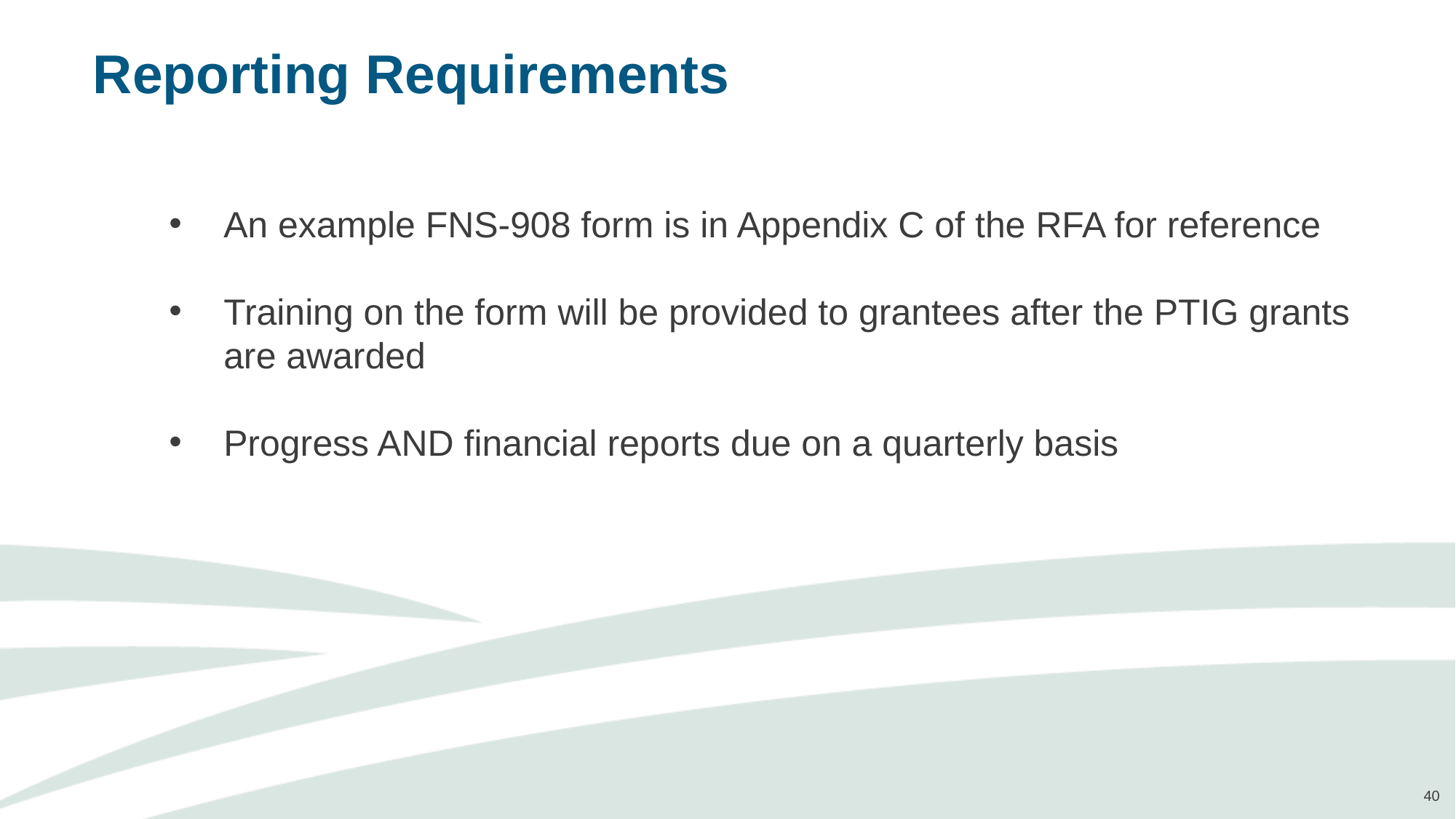

# Reporting Requirements
An example FNS-908 form is in Appendix C of the RFA for reference
Training on the form will be provided to grantees after the PTIG grants are awarded
Progress AND financial reports due on a quarterly basis